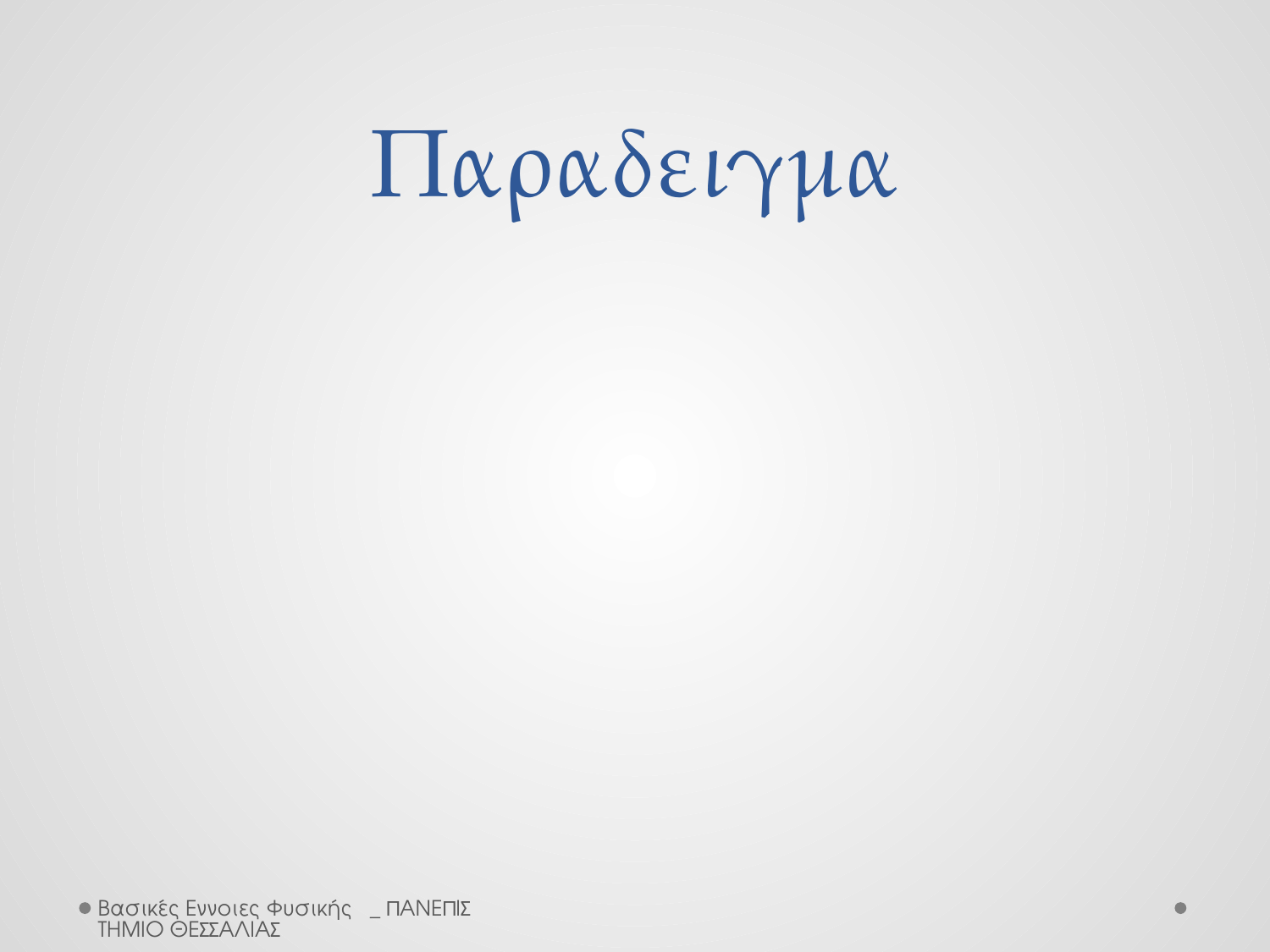

# Παραδειγμα

Βασικές Εννοιες Φυσικής   _ ΠΑΝΕΠΙΣΤΗΜΙΟ ΘΕΣΣΑΛΙΑΣ